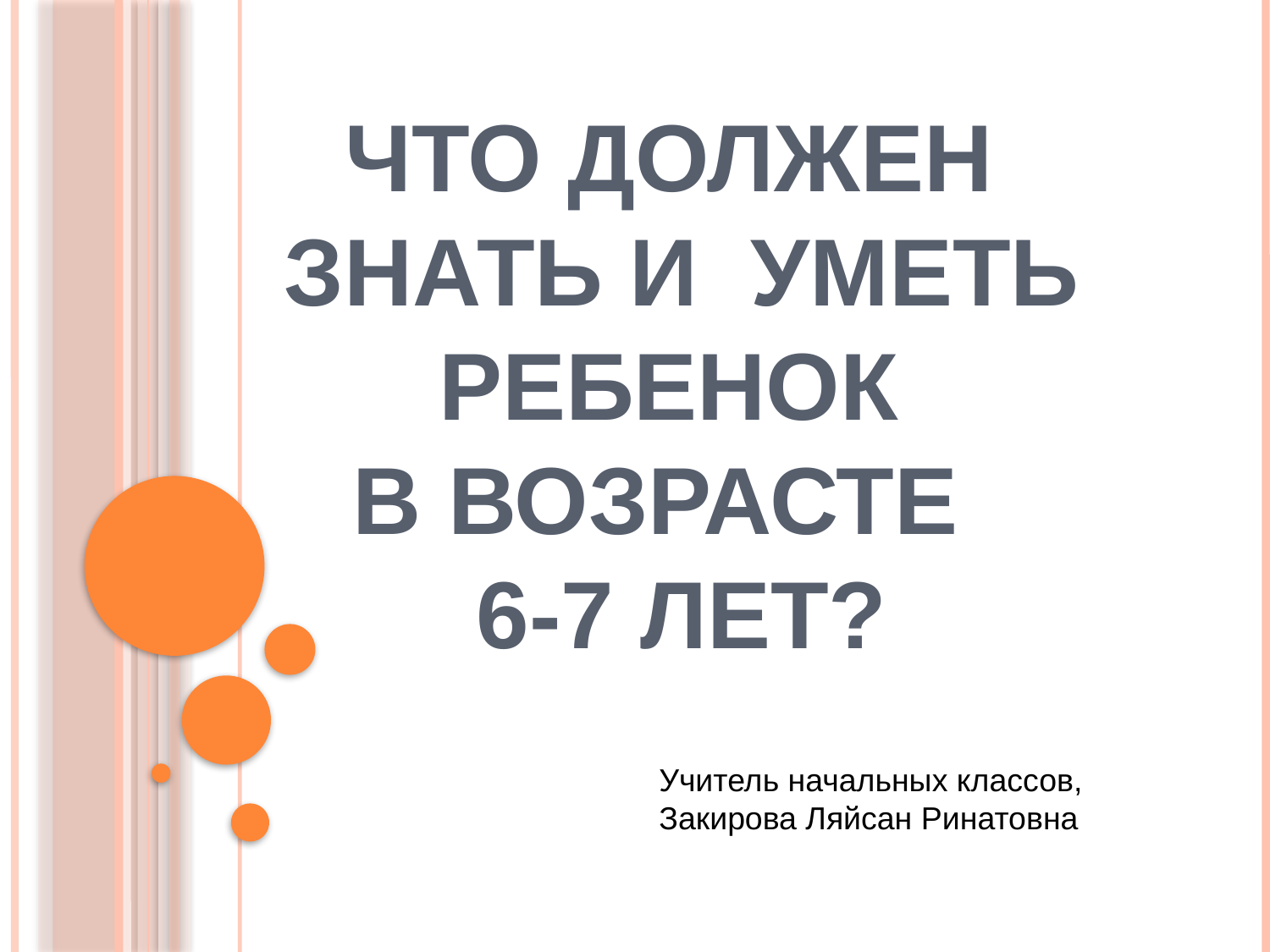

# Что должен знать и  уметь ребенок в возрасте 6-7 лет?
Учитель начальных классов,
Закирова Ляйсан Ринатовна